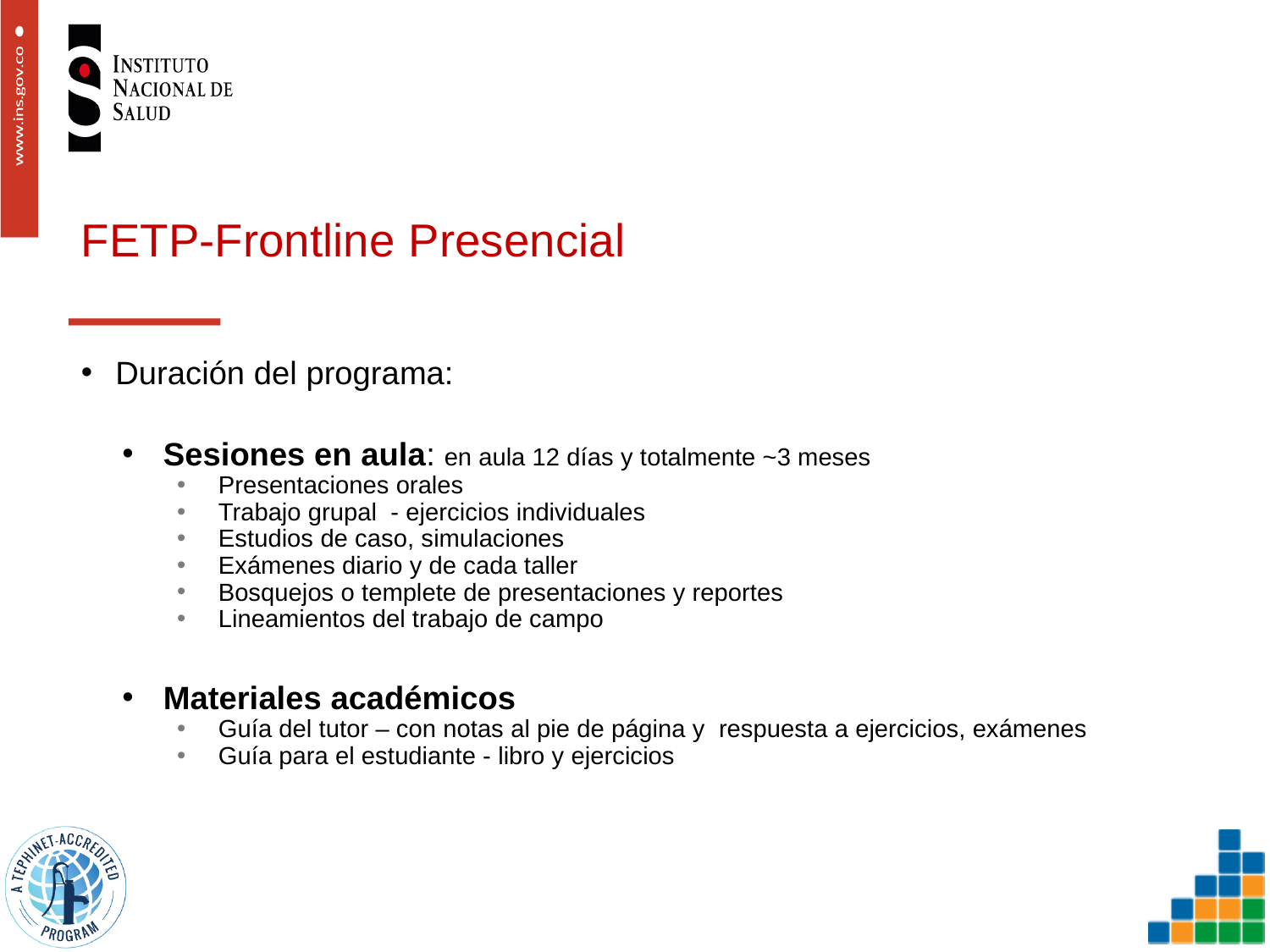

# FETP-Frontline Presencial
Duración del programa:

Sesiones en aula: en aula 12 días y totalmente ~3 meses
Presentaciones orales
Trabajo grupal  - ejercicios individuales
Estudios de caso, simulaciones
Exámenes diario y de cada taller
Bosquejos o templete de presentaciones y reportes
Lineamientos del trabajo de campo

Materiales académicos
Guía del tutor – con notas al pie de página y  respuesta a ejercicios, exámenes
Guía para el estudiante - libro y ejercicios